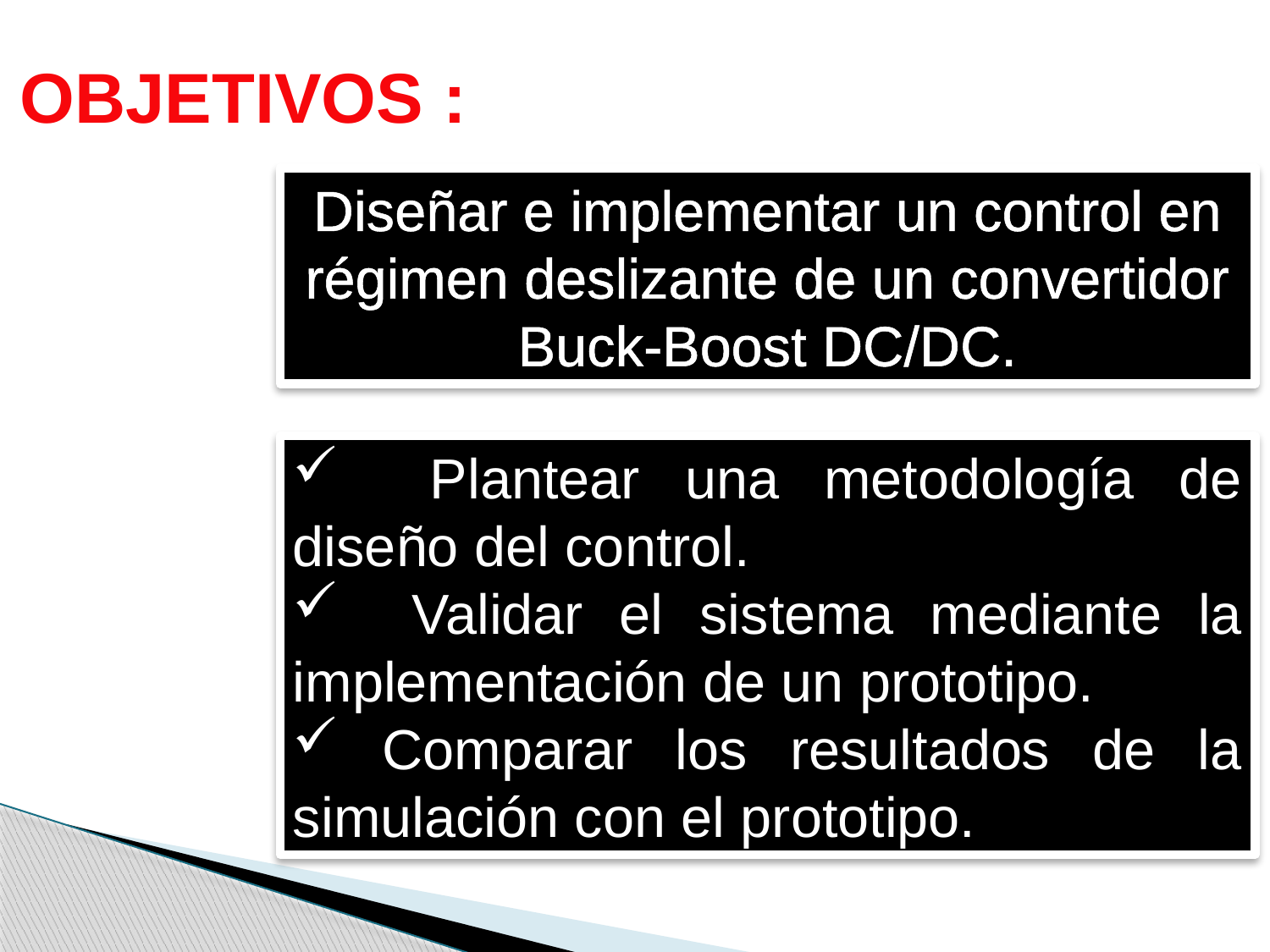

OBJETIVOS :
Diseñar e implementar un control en régimen deslizante de un convertidor Buck-Boost DC/DC.
GENERAL
  Plantear una metodología de diseño del control.
  Validar el sistema mediante la implementación de un prototipo.
 Comparar los resultados de la simulación con el prototipo.
ESPECIFICOS